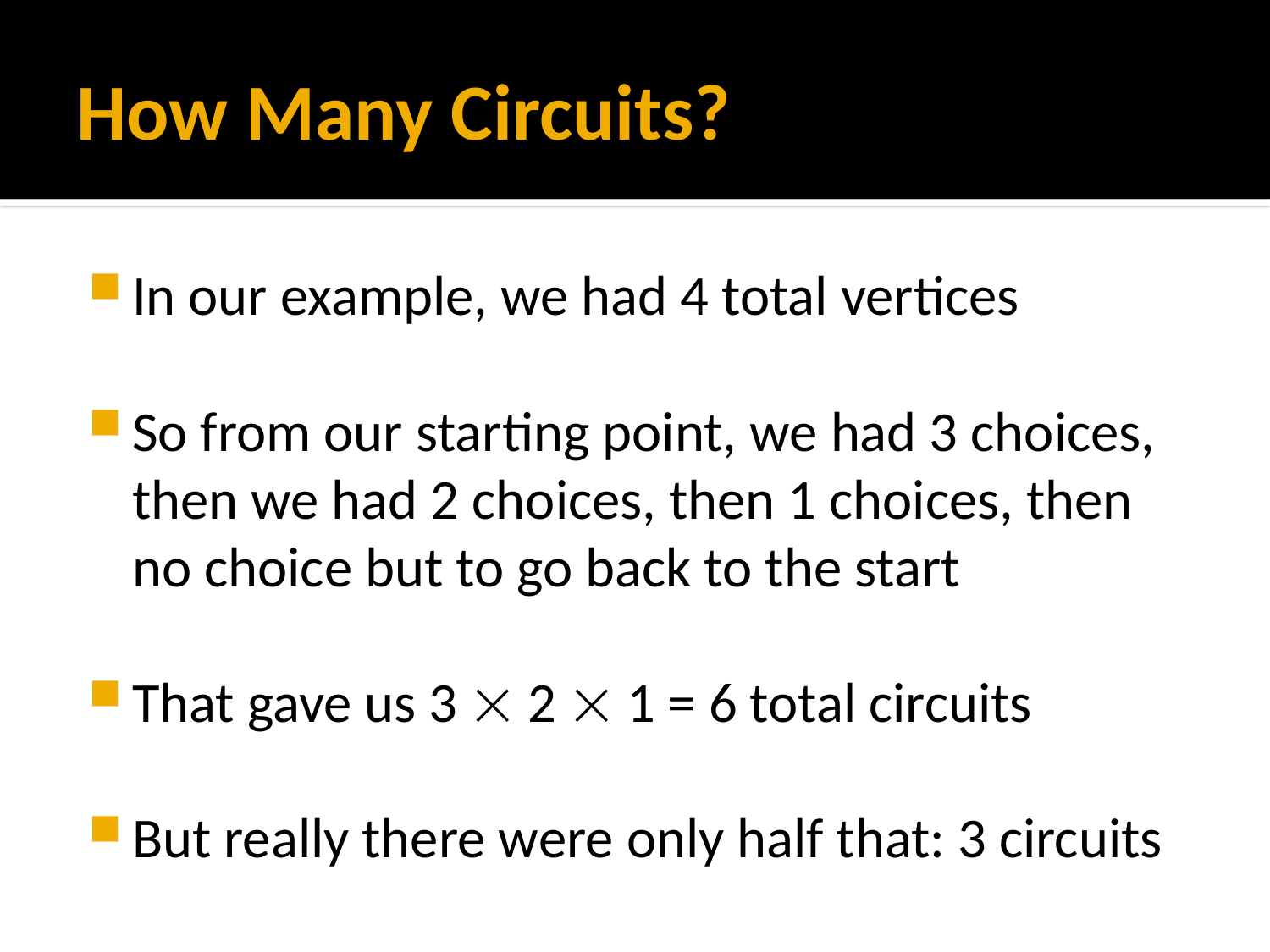

# How Many Circuits?
In our example, we had 4 total vertices

So from our starting point, we had 3 choices, then we had 2 choices, then 1 choices, then no choice but to go back to the start

That gave us 3 × 2 × 1 = 6 total circuits

But really there were only half that: 3 circuits